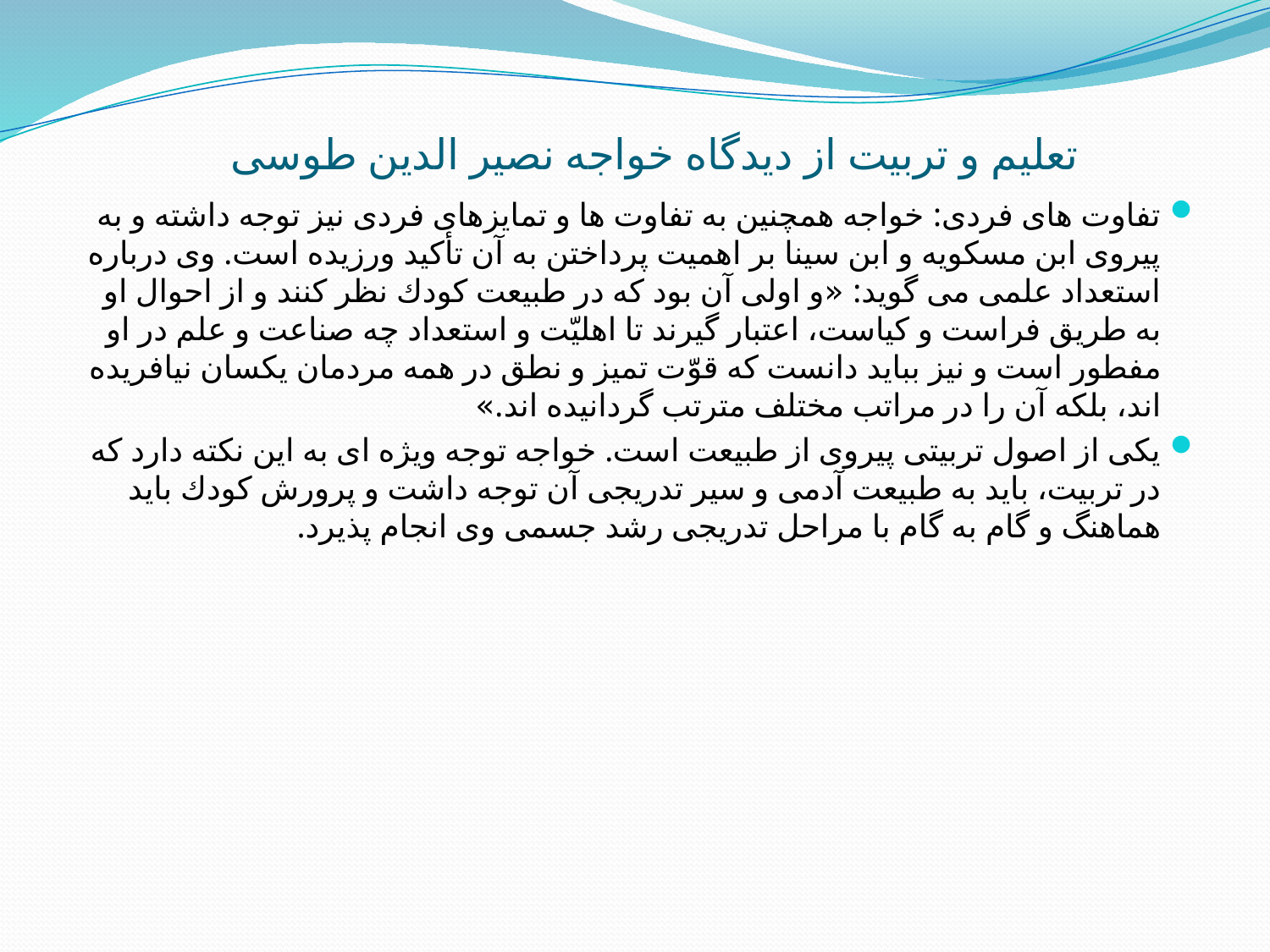

# تعلیم و تربیت از دیدگاه خواجه نصیر الدین طوسی
تفاوت هاى فردى: خواجه همچنين به تفاوت ها و تمايزهاى فردى نيز توجه داشته و به پيروى ابن مسكويه و ابن سينا بر اهميت پرداختن به آن تأكيد ورزيده است. وى درباره استعداد علمى مى گويد: «و اولى آن بود كه در طبيعت كودك نظر كنند و از احوال او به طريق فراست و كياست، اعتبار گيرند تا اهليّت و استعداد چه صناعت و علم در او مفطور است و نيز ببايد دانست كه قوّت تميز و نطق در همه مردمان يكسان نيافريده اند، بلكه آن را در مراتب مختلف مترتب گردانيده اند.»
يكى از اصول تربيتى پيروى از طبيعت است. خواجه توجه ويژه اى به اين نكته دارد كه در تربيت، بايد به طبيعت آدمى و سير تدريجى آن توجه داشت و پرورش كودك بايد هماهنگ و گام به گام با مراحل تدريجى رشد جسمى وى انجام پذيرد.